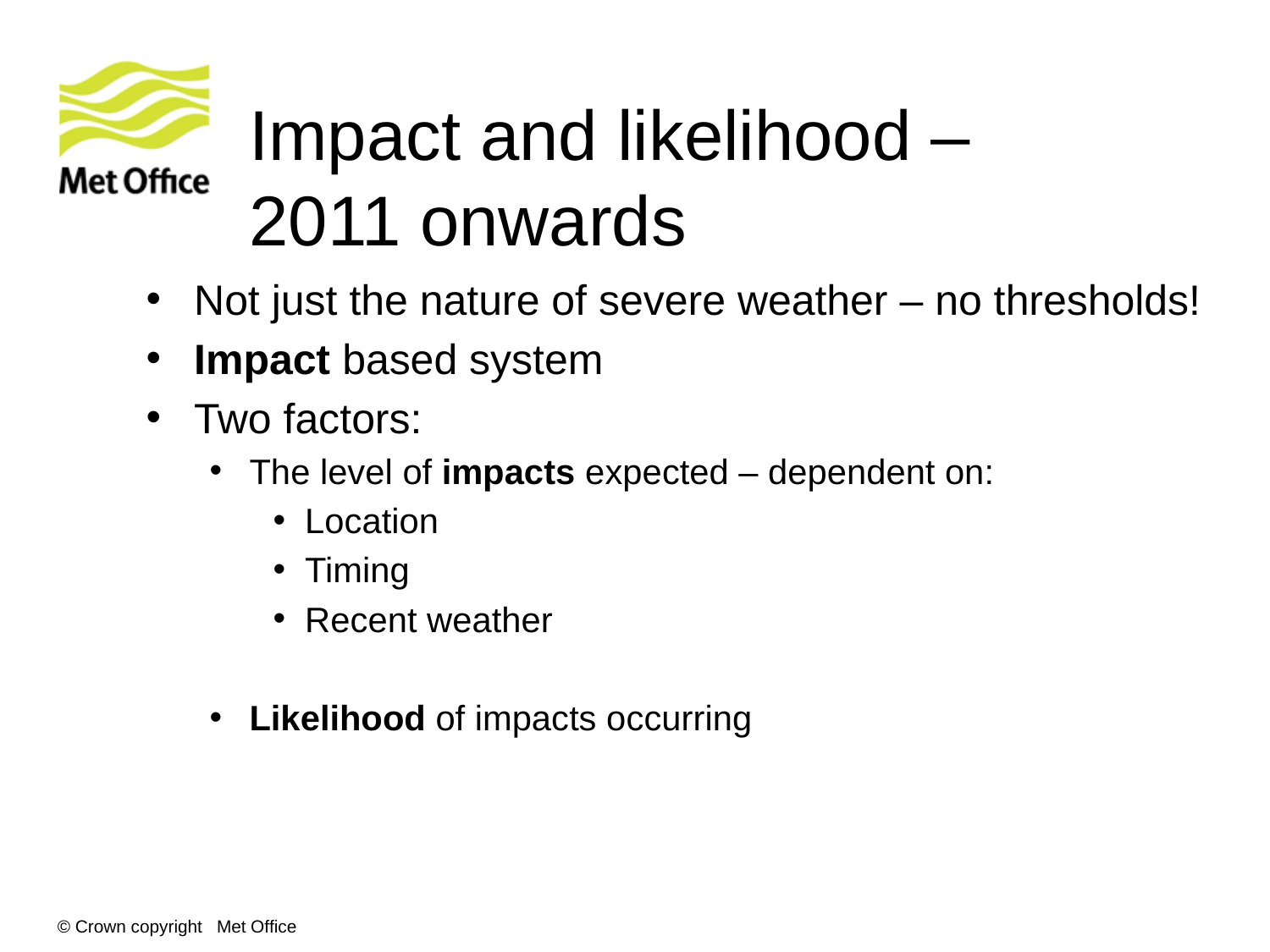

# Impact and likelihood – 2011 onwards
Not just the nature of severe weather – no thresholds!
Impact based system
Two factors:
The level of impacts expected – dependent on:
Location
Timing
Recent weather

Likelihood of impacts occurring